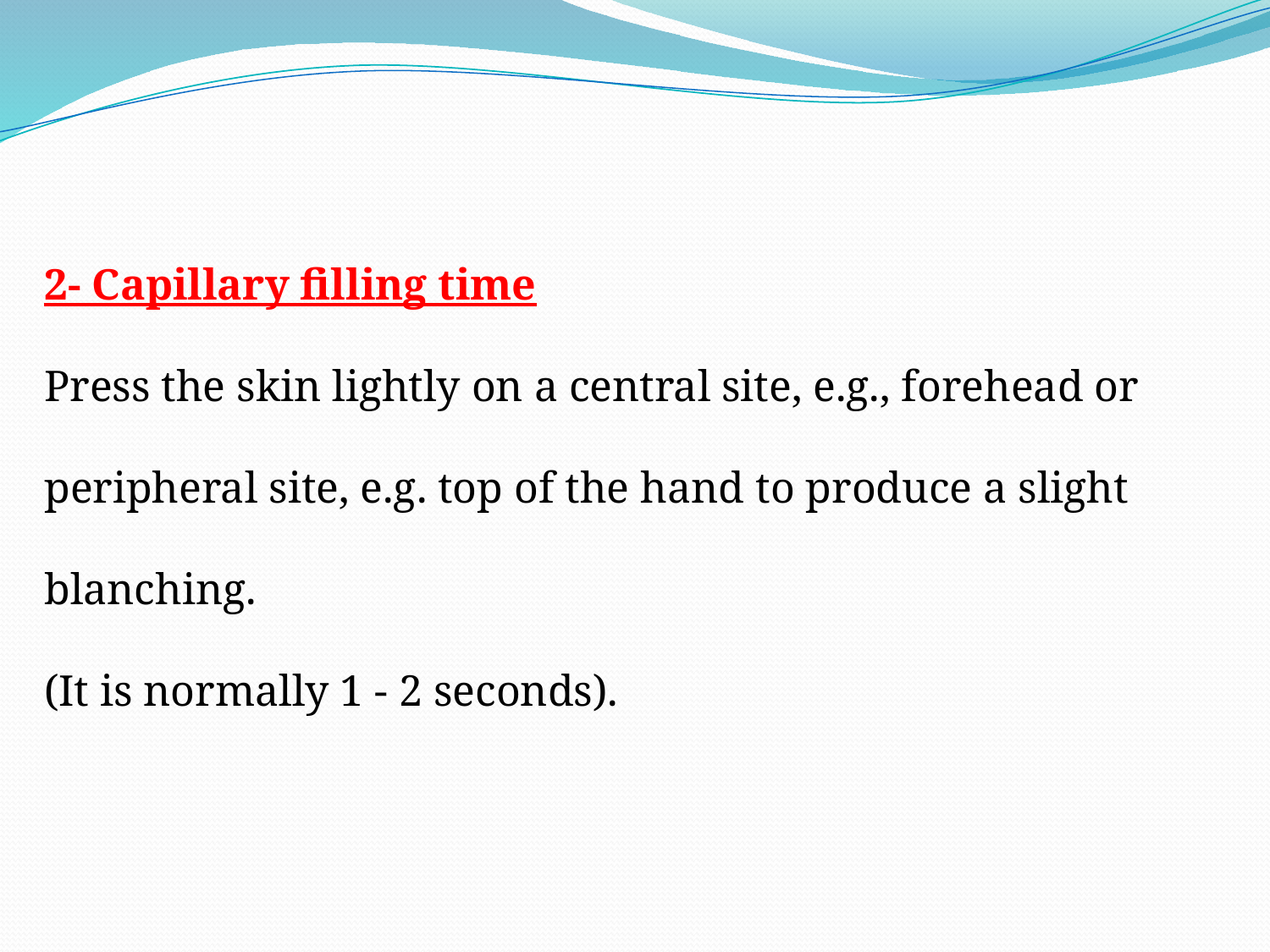

2- Capillary filling time
Press the skin lightly on a central site, e.g., forehead or peripheral site, e.g. top of the hand to produce a slight blanching.
(It is normally 1 - 2 seconds).